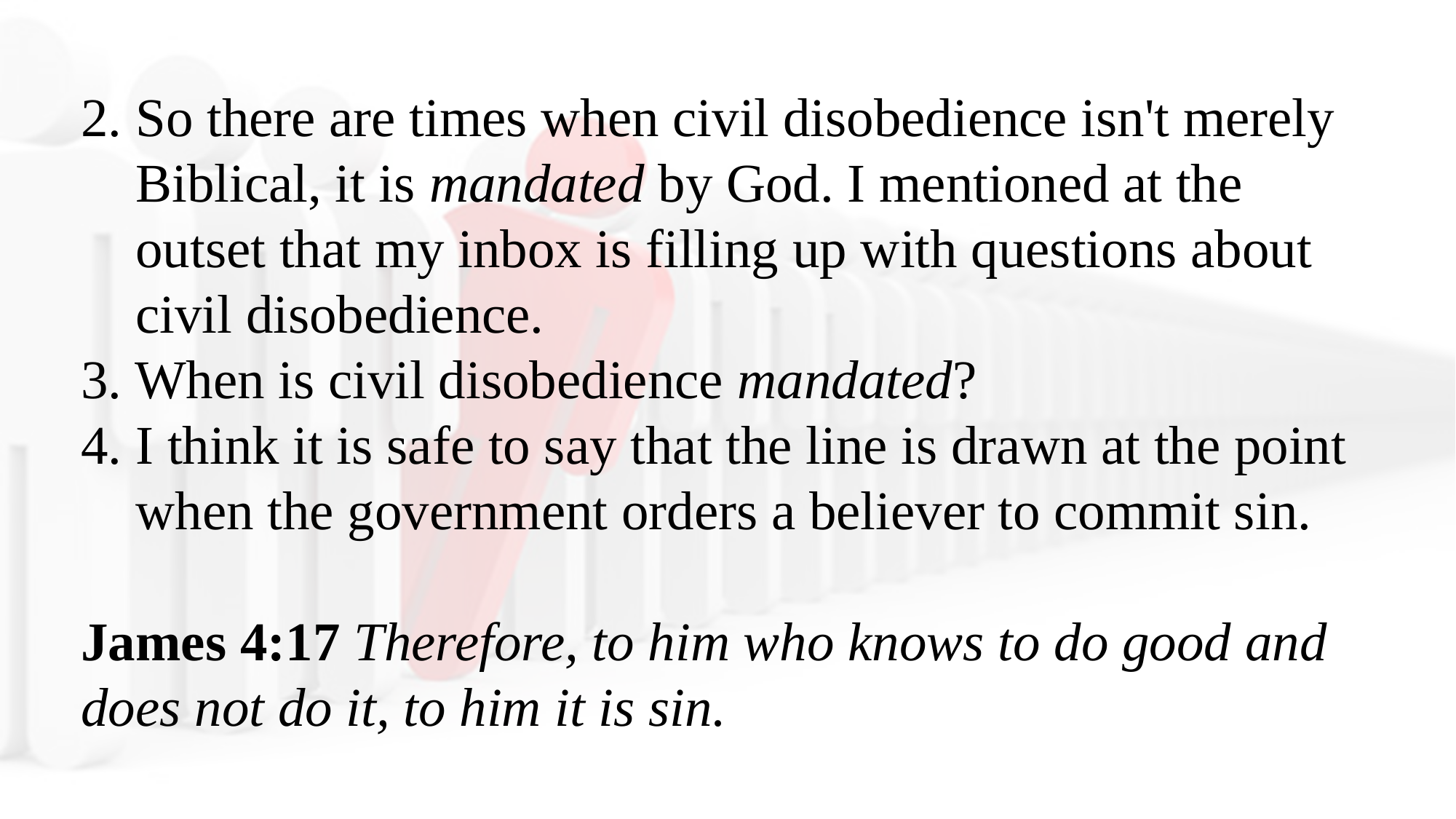

2. So there are times when civil disobedience isn't merely Biblical, it is mandated by God. I mentioned at the outset that my inbox is filling up with questions about civil disobedience.
3. When is civil disobedience mandated?
4. I think it is safe to say that the line is drawn at the point when the government orders a believer to commit sin.

James 4:17 Therefore, to him who knows to do good and does not do it, to him it is sin.